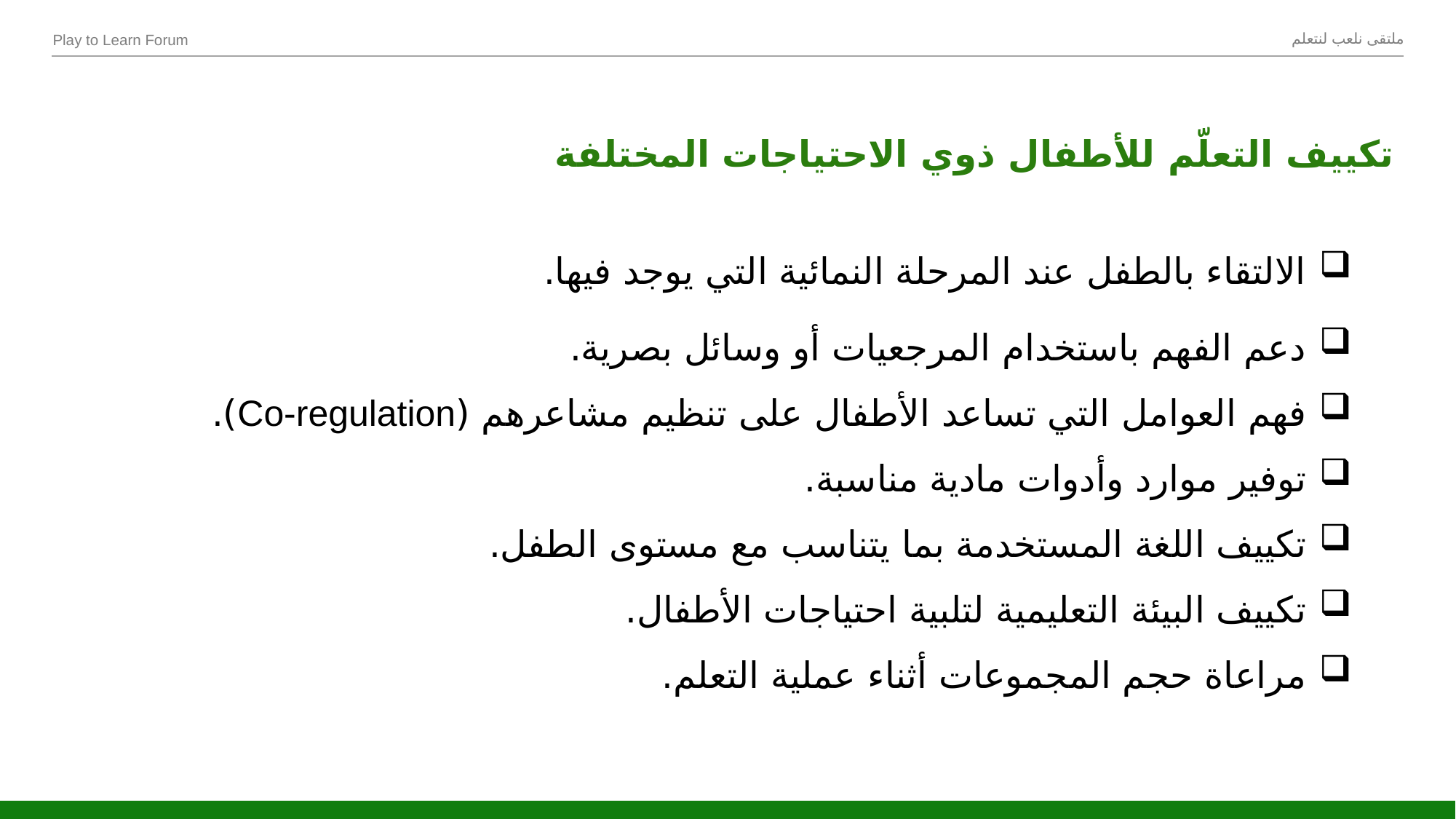

تكييف التعلّم للأطفال ذوي الاحتياجات المختلفة
الالتقاء بالطفل عند المرحلة النمائية التي يوجد فيها.
دعم الفهم باستخدام المرجعيات أو وسائل بصرية.
فهم العوامل التي تساعد الأطفال على تنظيم مشاعرهم (Co-regulation).
توفير موارد وأدوات مادية مناسبة.
تكييف اللغة المستخدمة بما يتناسب مع مستوى الطفل.
تكييف البيئة التعليمية لتلبية احتياجات الأطفال.
مراعاة حجم المجموعات أثناء عملية التعلم.